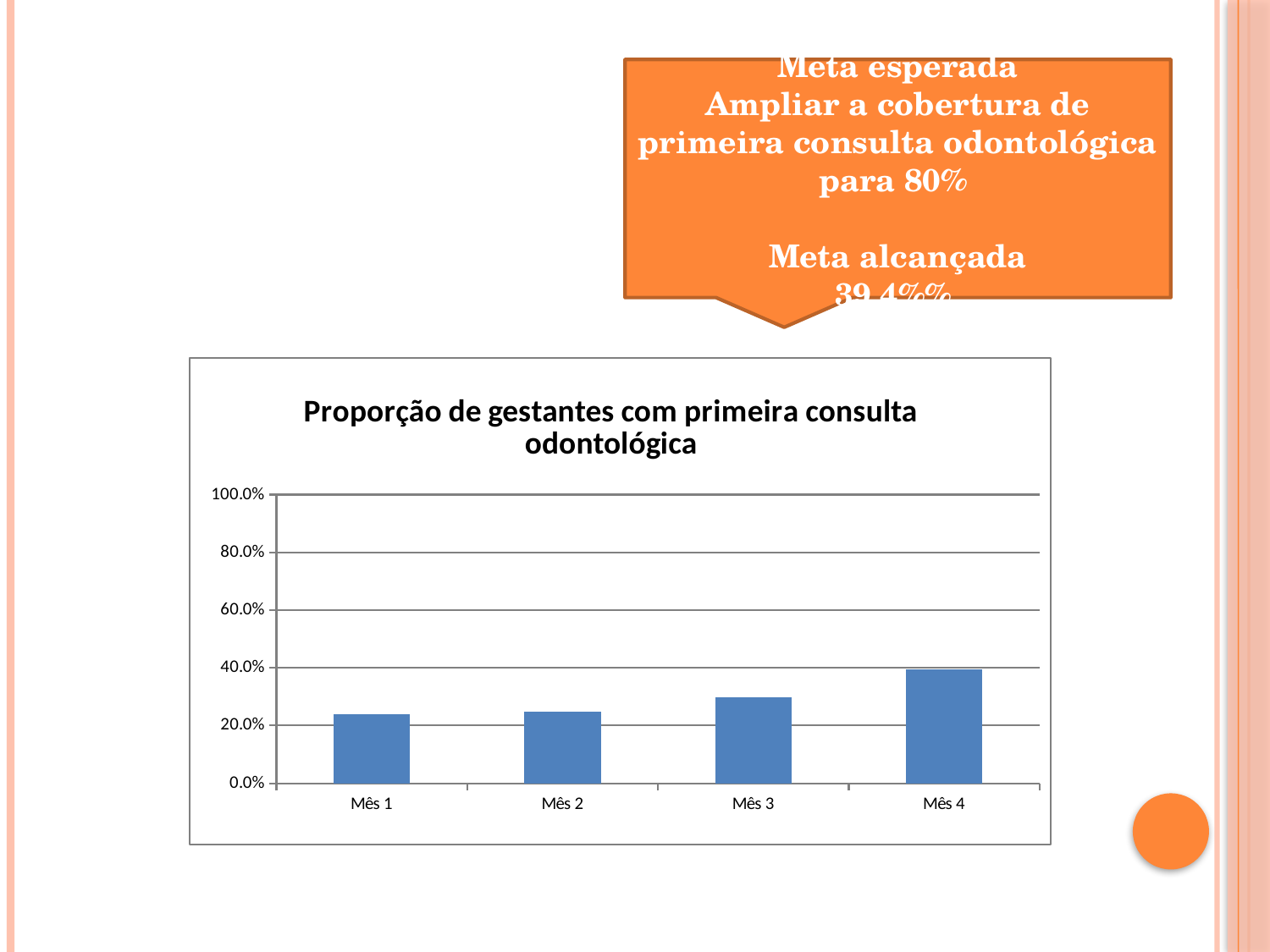

Meta esperada
Ampliar a cobertura de primeira consulta odontológica para 80%

Meta alcançada
39,4%%

### Chart: Proporção de gestantes com primeira consulta odontológica

| Category | Proporção de gestantes com primeira consulta odontológica |
|---|---|
| Mês 1 | 0.2399462520395443 |
| Mês 2 | 0.2495441021211274 |
| Mês 3 | 0.2975333525290333 |
| Mês 4 | 0.3935118533448566 |